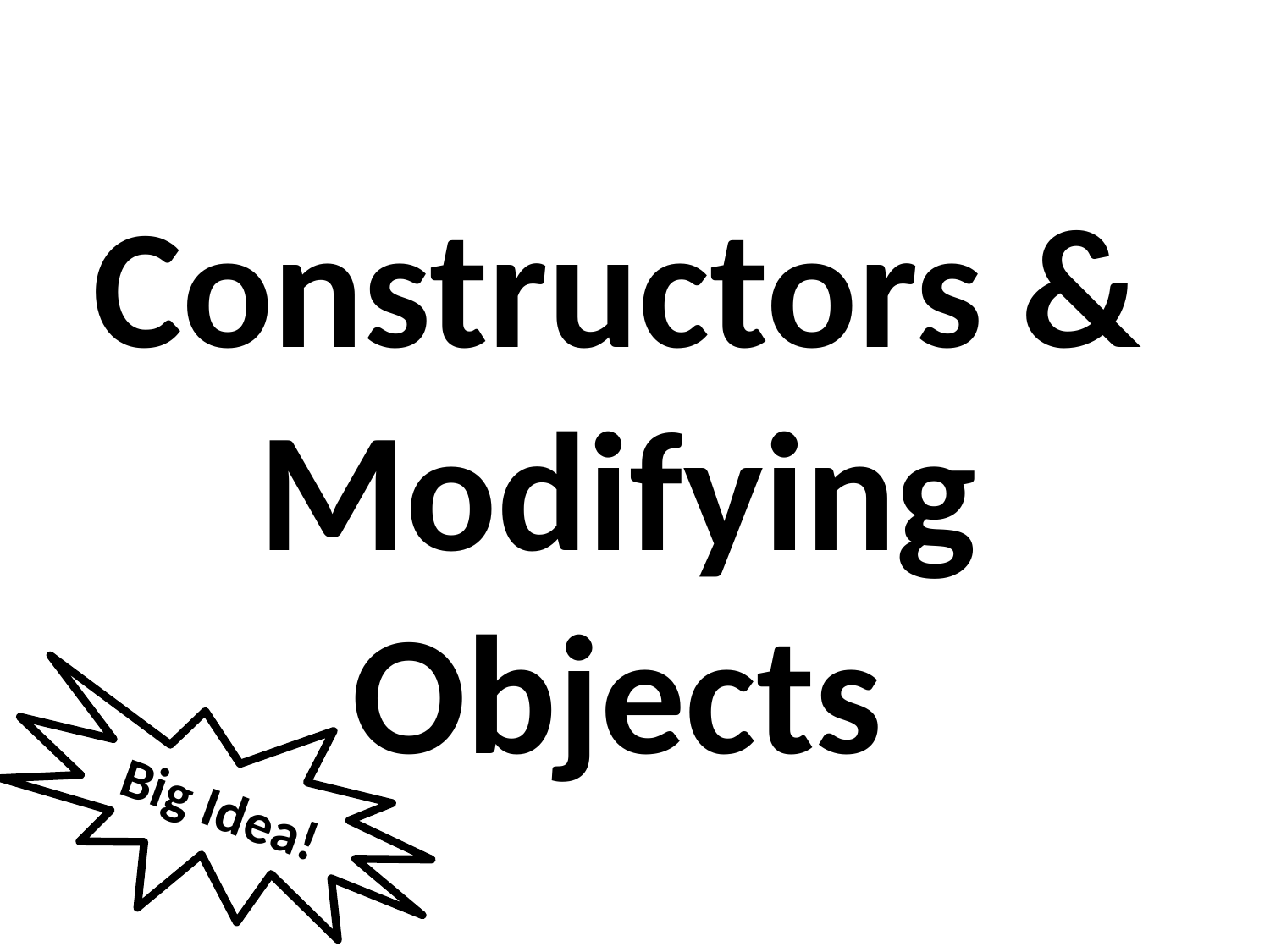

# Constructors & Modifying Objects
Big Idea!